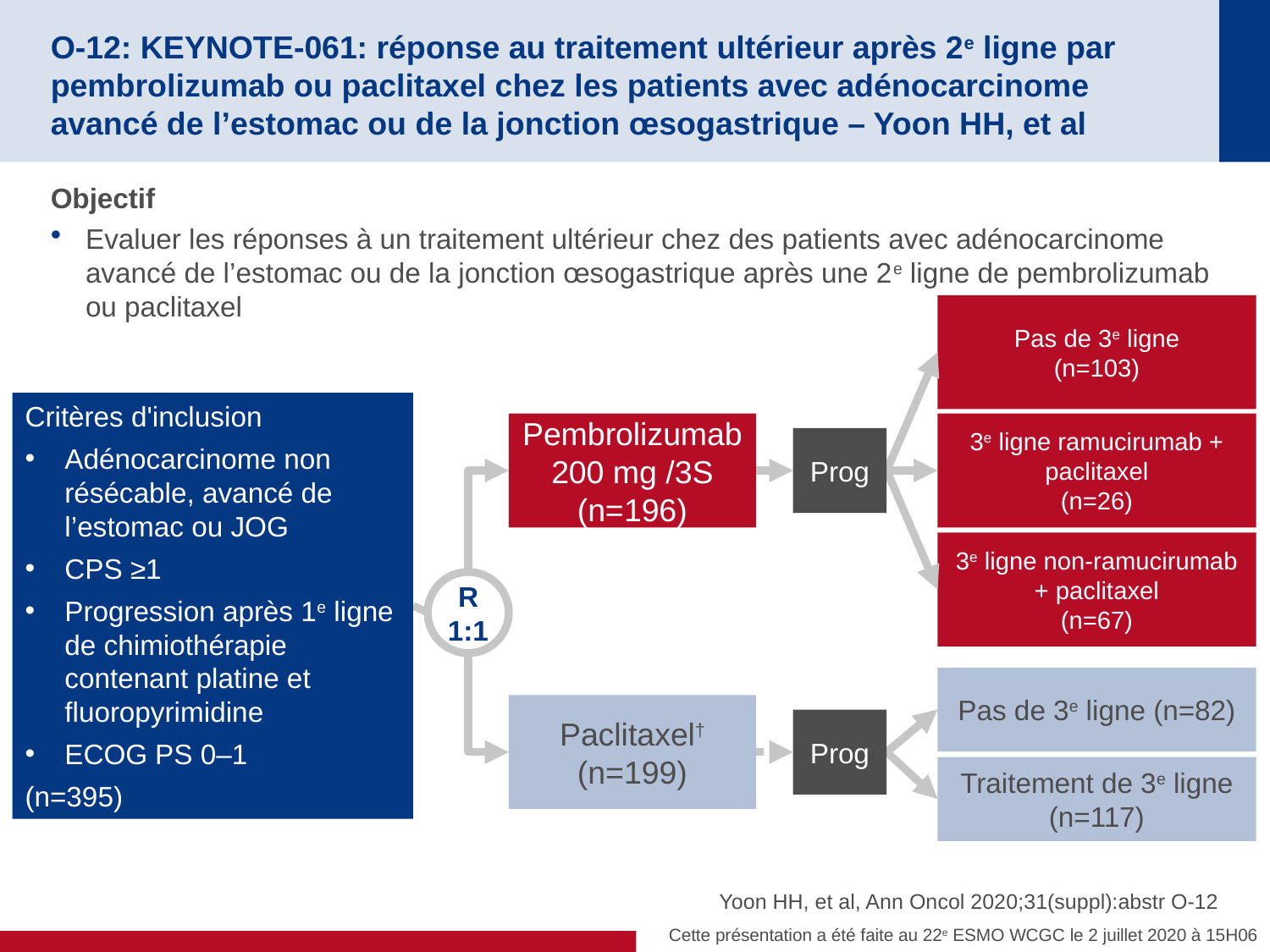

# O-12: KEYNOTE-061: réponse au traitement ultérieur après 2e ligne par pembrolizumab ou paclitaxel chez les patients avec adénocarcinome avancé de l’estomac ou de la jonction œsogastrique – Yoon HH, et al
Objectif
Evaluer les réponses à un traitement ultérieur chez des patients avec adénocarcinome avancé de l’estomac ou de la jonction œsogastrique après une 2e ligne de pembrolizumab ou paclitaxel

Pas de 3e ligne
(n=103)
Critères d'inclusion
Adénocarcinome non résécable, avancé de l’estomac ou JOG
CPS ≥1
Progression après 1e ligne de chimiothérapie contenant platine et fluoropyrimidine
ECOG PS 0–1
(n=395)
Pembrolizumab
200 mg /3S
(n=196)
3e ligne ramucirumab + paclitaxel
(n=26)
Prog
3e ligne non-ramucirumab + paclitaxel
(n=67)
R
1:1
Pas de 3e ligne (n=82)
Paclitaxel†
(n=199)
Prog
Traitement de 3e ligne
(n=117)
Yoon HH, et al, Ann Oncol 2020;31(suppl):abstr O-12
Cette présentation a été faite au 22e ESMO WCGC le 2 juillet 2020 à 15H06